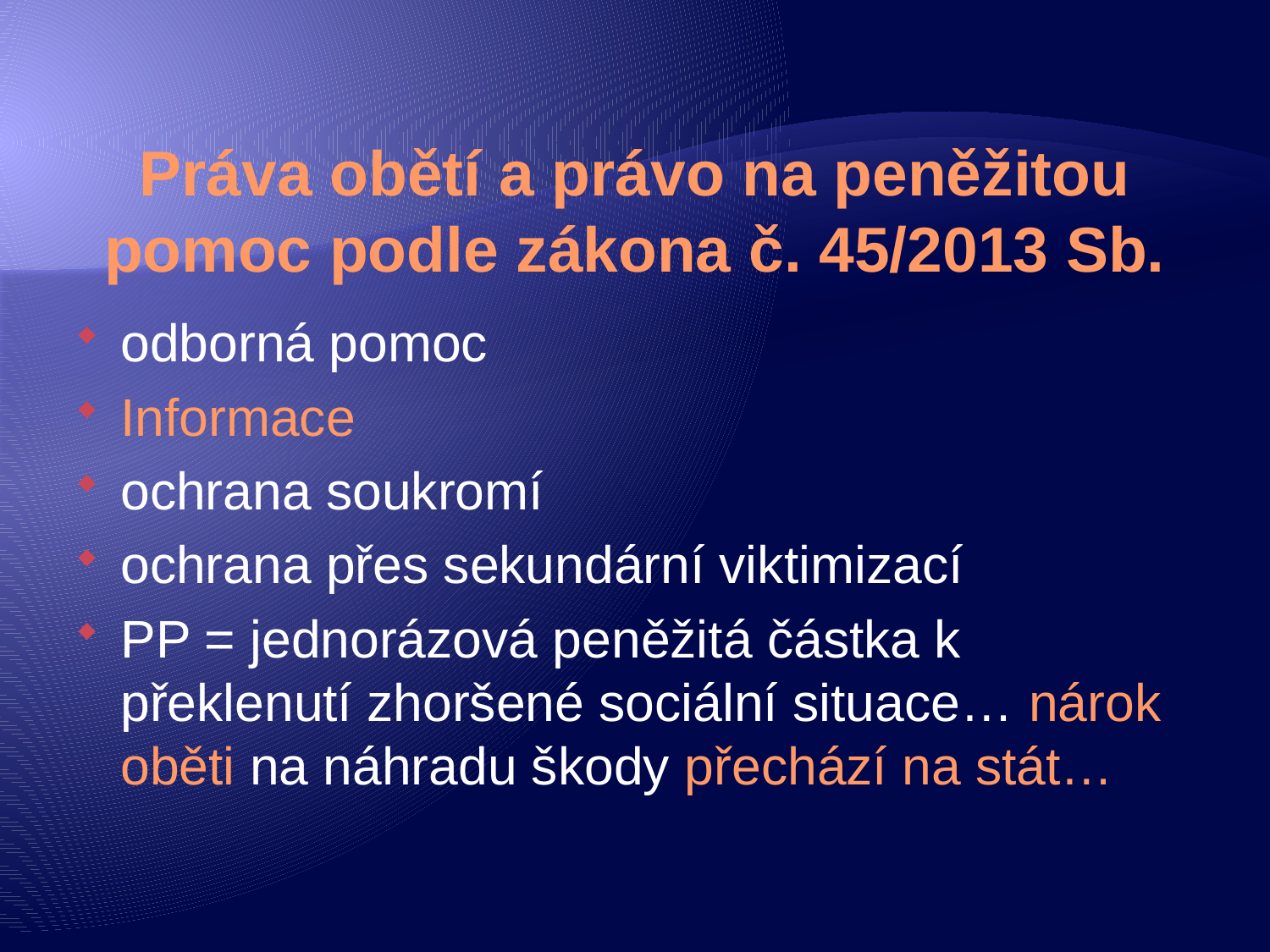

# Práva obětí a právo na peněžitou pomoc podle zákona č. 45/2013 Sb.
odborná pomoc
Informace
ochrana soukromí
ochrana přes sekundární viktimizací
PP = jednorázová peněžitá částka k překlenutí zhoršené sociální situace… nárok oběti na náhradu škody přechází na stát…